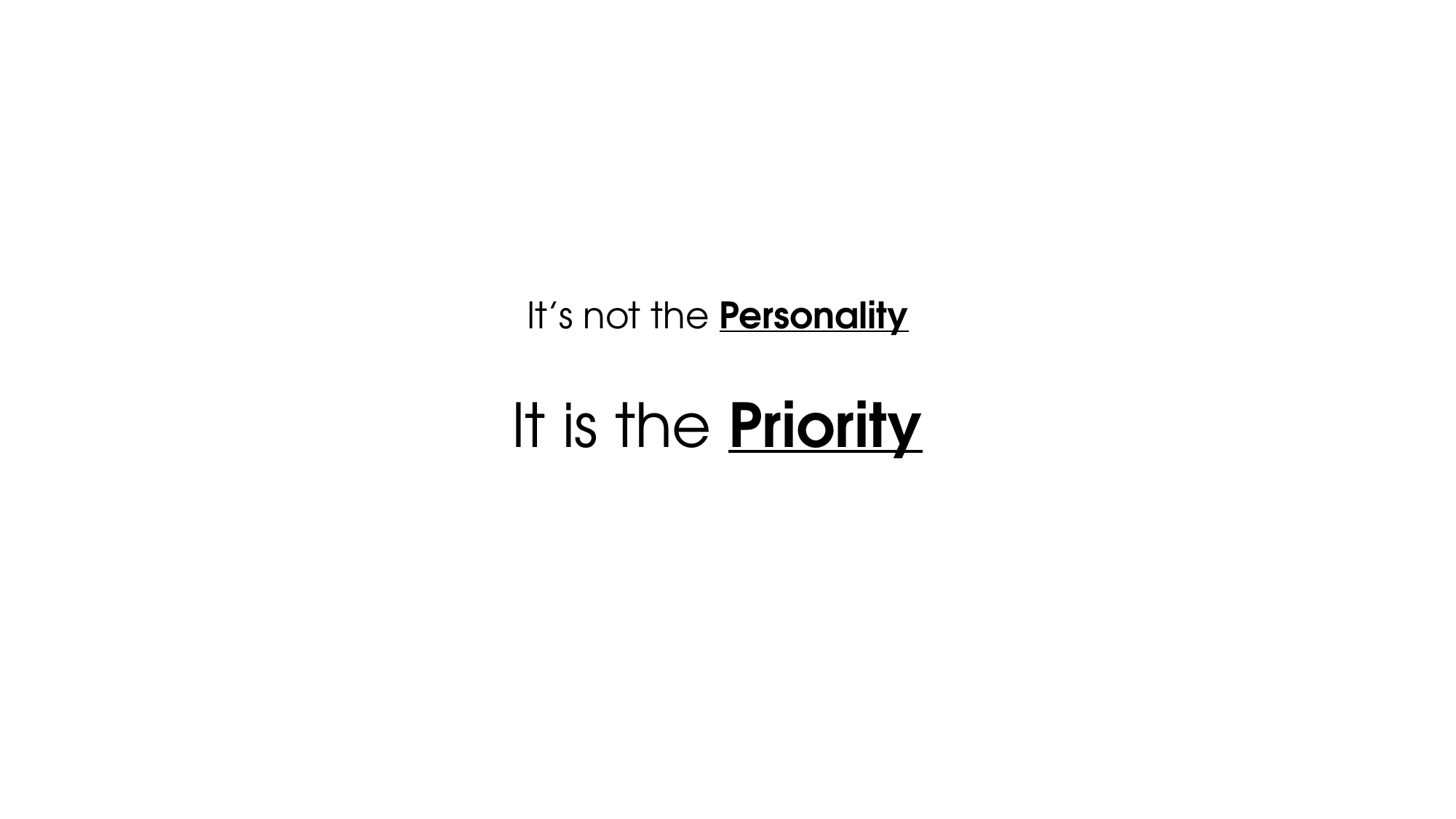

It’s not the Personality
It is the Priority